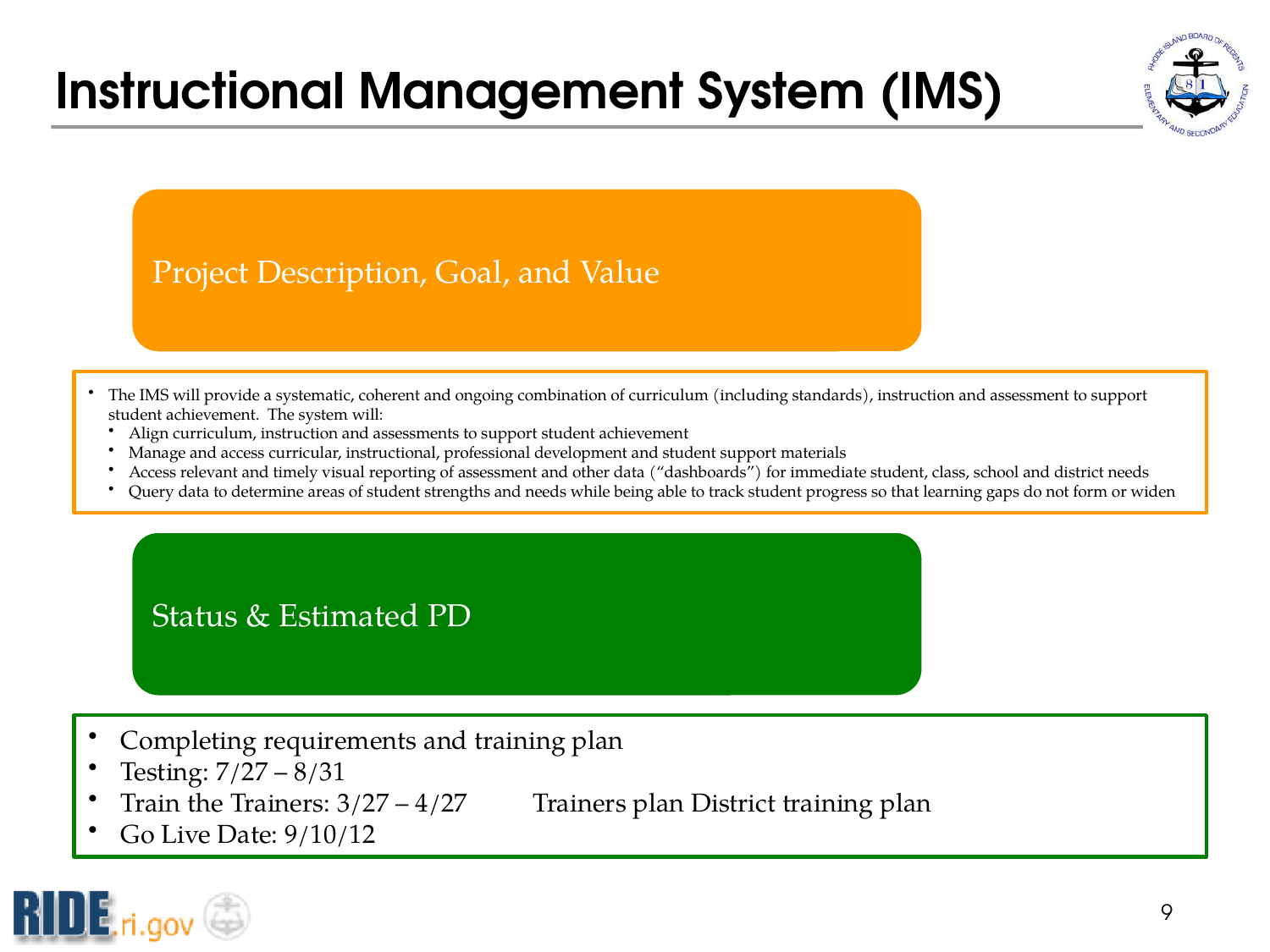

# Instructional Management System (IMS)
Status & Estimated PD
Project Description, Goal, and Value
The IMS will provide a systematic, coherent and ongoing combination of curriculum (including standards), instruction and assessment to support student achievement.  The system will:
Completing requirements and training plan
Align curriculum, instruction and assessments to support student achievement
Query data to determine areas of student strengths and needs while being able to track student progress so that learning gaps do not form or widen
Access relevant and timely visual reporting of assessment and other data (“dashboards”) for immediate student, class, school and district needs
Manage and access curricular, instructional, professional development and student support materials
Go Live Date: 9/10/12
Testing: 7/27 – 8/31
Train the Trainers: 3/27 – 4/27          Trainers plan District training plan